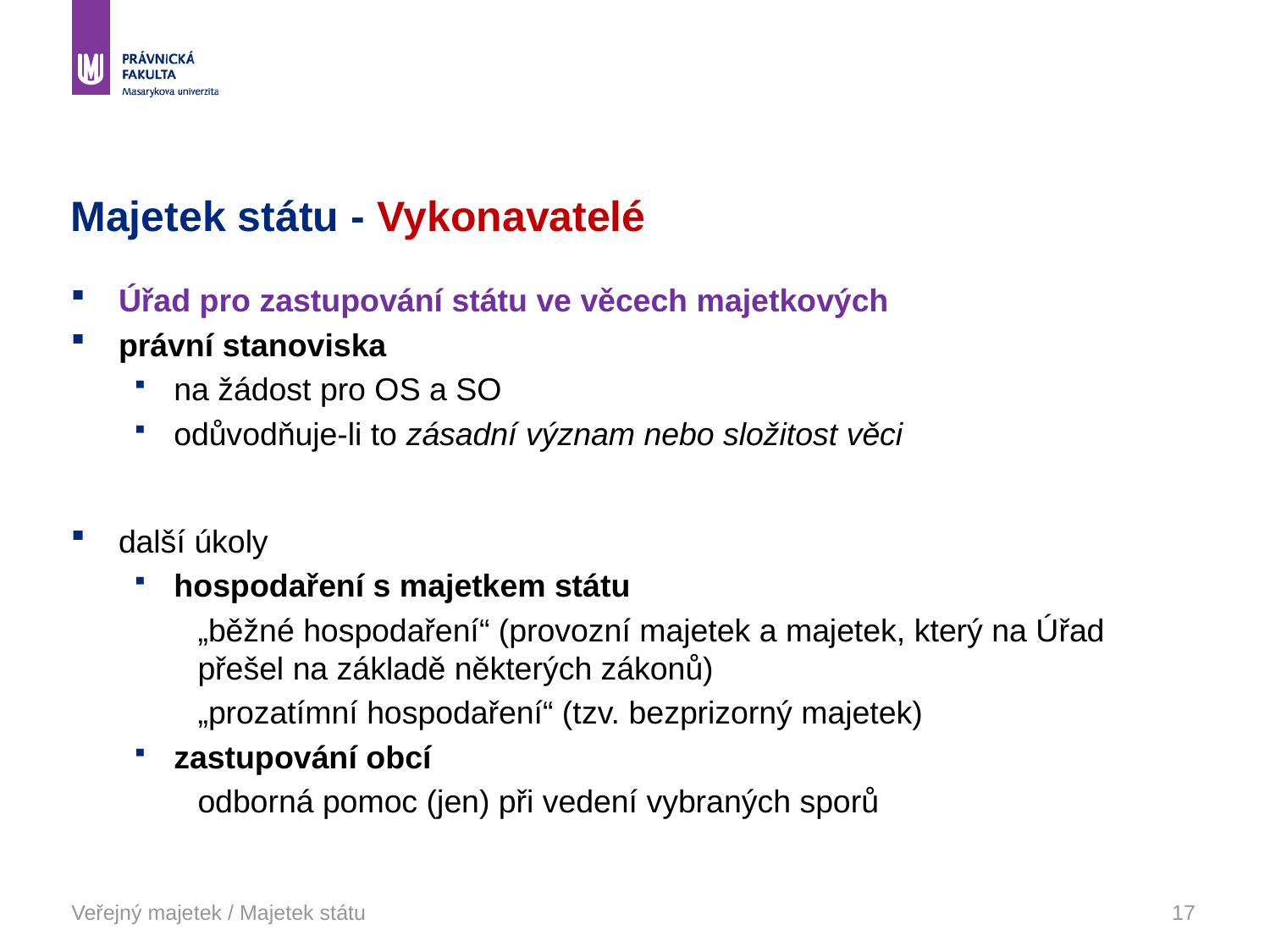

# Majetek státu - Vykonavatelé
Úřad pro zastupování státu ve věcech majetkových
právní stanoviska
na žádost pro OS a SO
odůvodňuje-li to zásadní význam nebo složitost věci

další úkoly
hospodaření s majetkem státu
„běžné hospodaření“ (provozní majetek a majetek, který na Úřad přešel na základě některých zákonů)
„prozatímní hospodaření“ (tzv. bezprizorný majetek)
zastupování obcí
odborná pomoc (jen) při vedení vybraných sporů

Veřejný majetek / Majetek státu
17